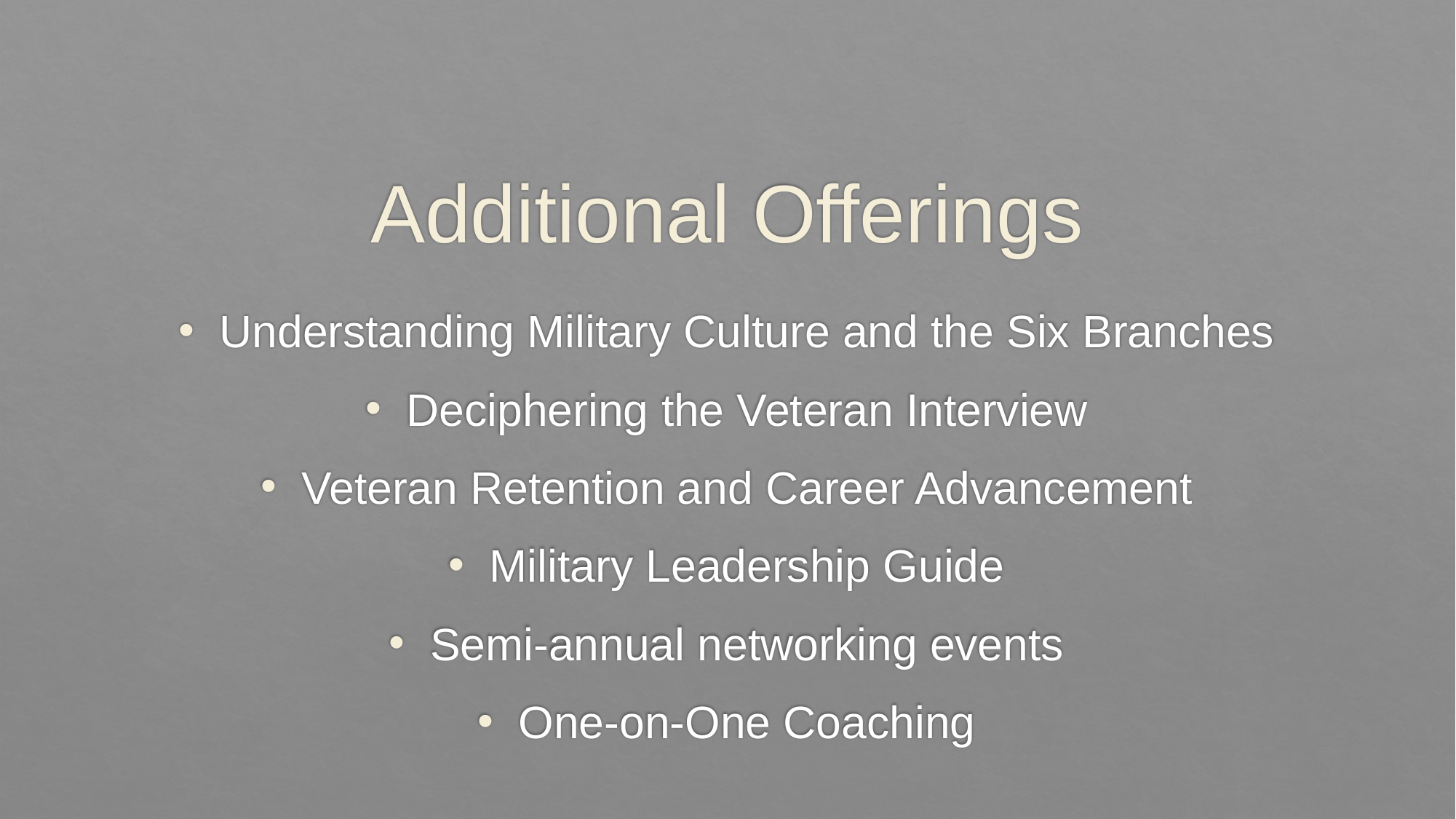

# Additional Offerings
Understanding Military Culture and the Six Branches
Deciphering the Veteran Interview
Veteran Retention and Career Advancement
Military Leadership Guide
Semi-annual networking events
One-on-One Coaching